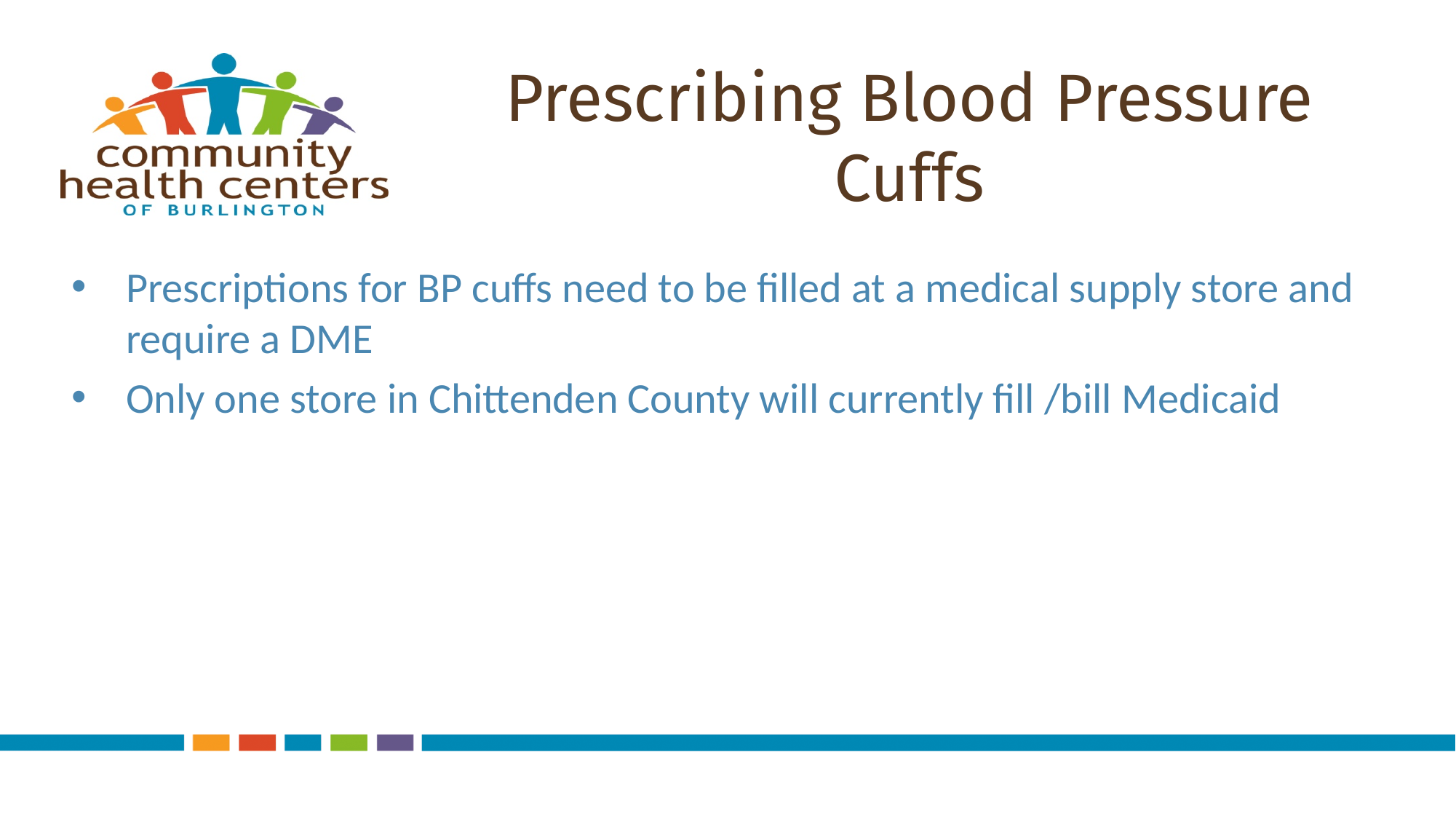

# Prescribing Blood Pressure Cuffs
Prescriptions for BP cuffs need to be filled at a medical supply store and require a DME
Only one store in Chittenden County will currently fill /bill Medicaid